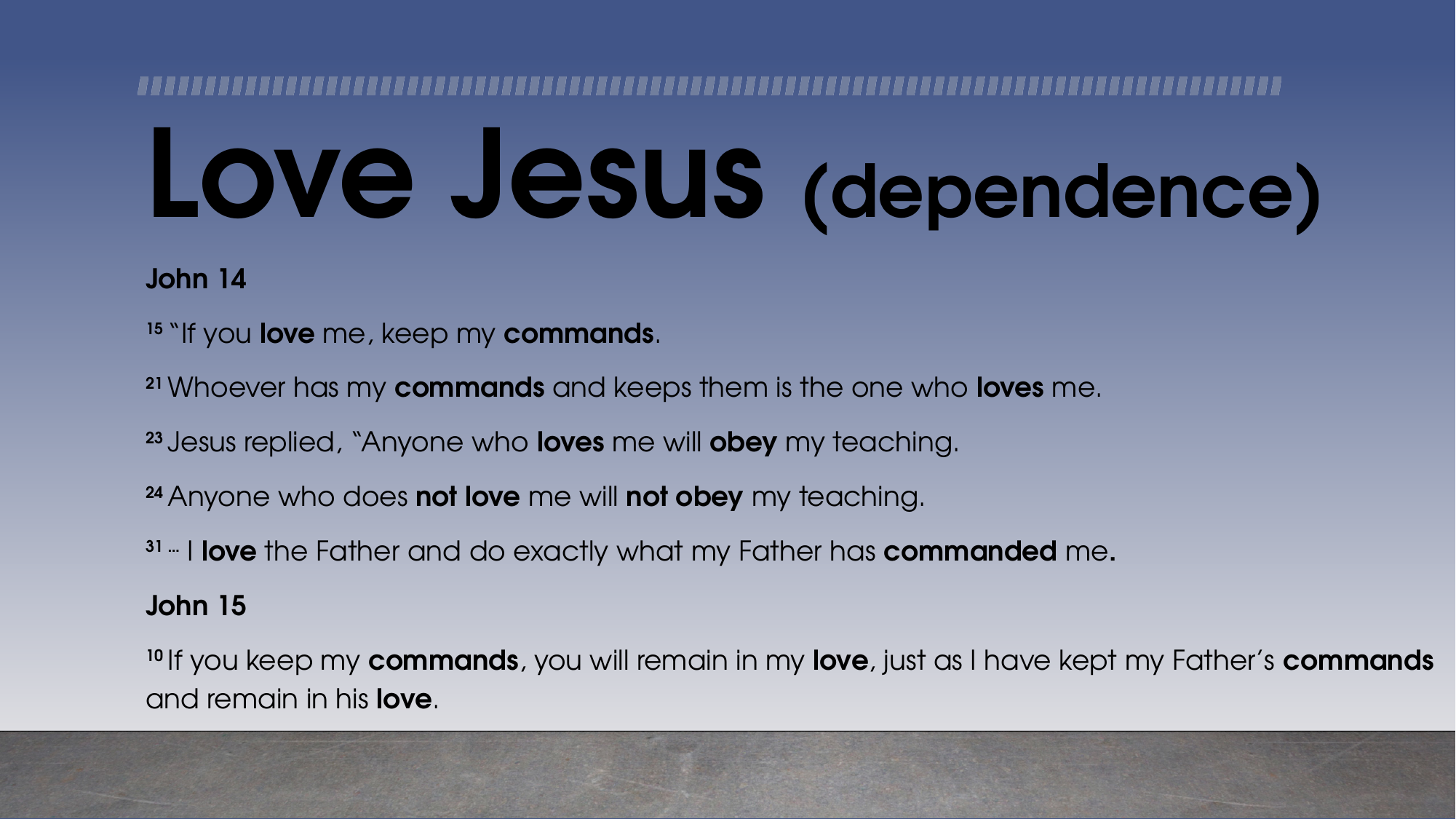

# Love Jesus (dependence)
John 14
15 “If you love me, keep my commands.
21 Whoever has my commands and keeps them is the one who loves me.
23 Jesus replied, “Anyone who loves me will obey my teaching.
24 Anyone who does not love me will not obey my teaching.
31 … I love the Father and do exactly what my Father has commanded me.
John 15
10 If you keep my commands, you will remain in my love, just as I have kept my Father’s commands and remain in his love.